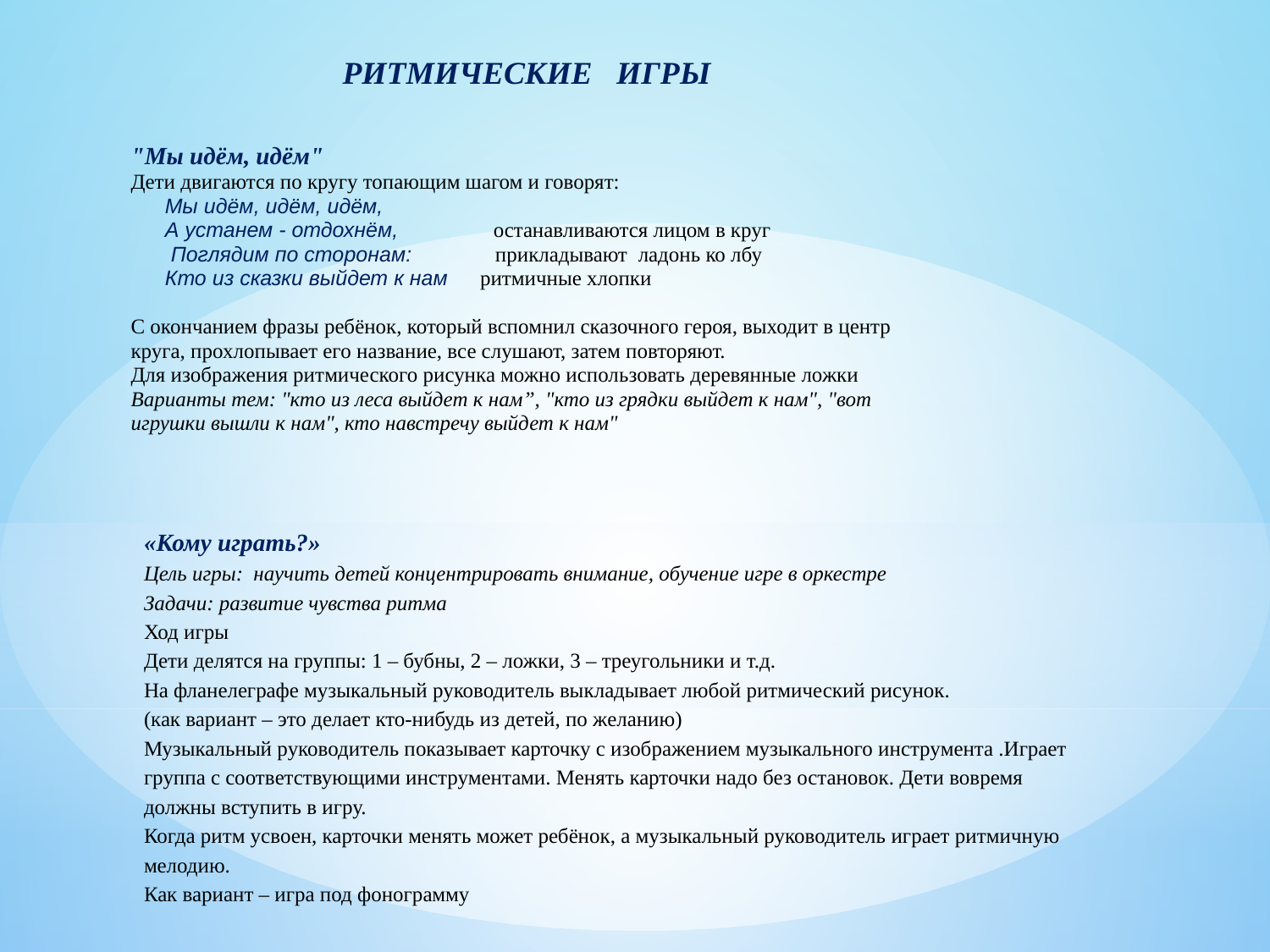

РИТМИЧЕСКИЕ   ИГРЫ
"Мы идём, идём"
Дети двигаются по кругу топающим шагом и говорят:
Мы идём, идём, идём,
А устанем - отдохнём,                останавливаются лицом в круг
 Поглядим по сторонам:	              прикладывают  	ладонь ко лбу
Кто из сказки выйдет к нам      ритмичные хлопки

С окончанием фразы ребёнок, который вспомнил сказочного героя, выходит в центр круга, прохлопывает его название, все слушают, затем повторяют.
Для изображения ритмического рисунка можно использовать деревянные ложки Варианты тем: "кто из леса выйдет к нам”, "кто из грядки выйдет к нам", "вот игрушки вышли к нам", кто навстречу выйдет к нам"
«Кому играть?»
Цель игры:  научить детей концентрировать внимание, обучение игре в оркестре
Задачи: развитие чувства ритма
Ход игры
Дети делятся на группы: 1 – бубны, 2 – ложки, 3 – треугольники и т.д.
На фланелеграфе музыкальный руководитель выкладывает любой ритмический рисунок.
(как вариант – это делает кто-нибудь из детей, по желанию)
Музыкальный руководитель показывает карточку с изображением музыкального инструмента .Играет группа с соответствующими инструментами. Менять карточки надо без остановок. Дети вовремя должны вступить в игру.
Когда ритм усвоен, карточки менять может ребёнок, а музыкальный руководитель играет ритмичную мелодию.
Как вариант – игра под фонограмму